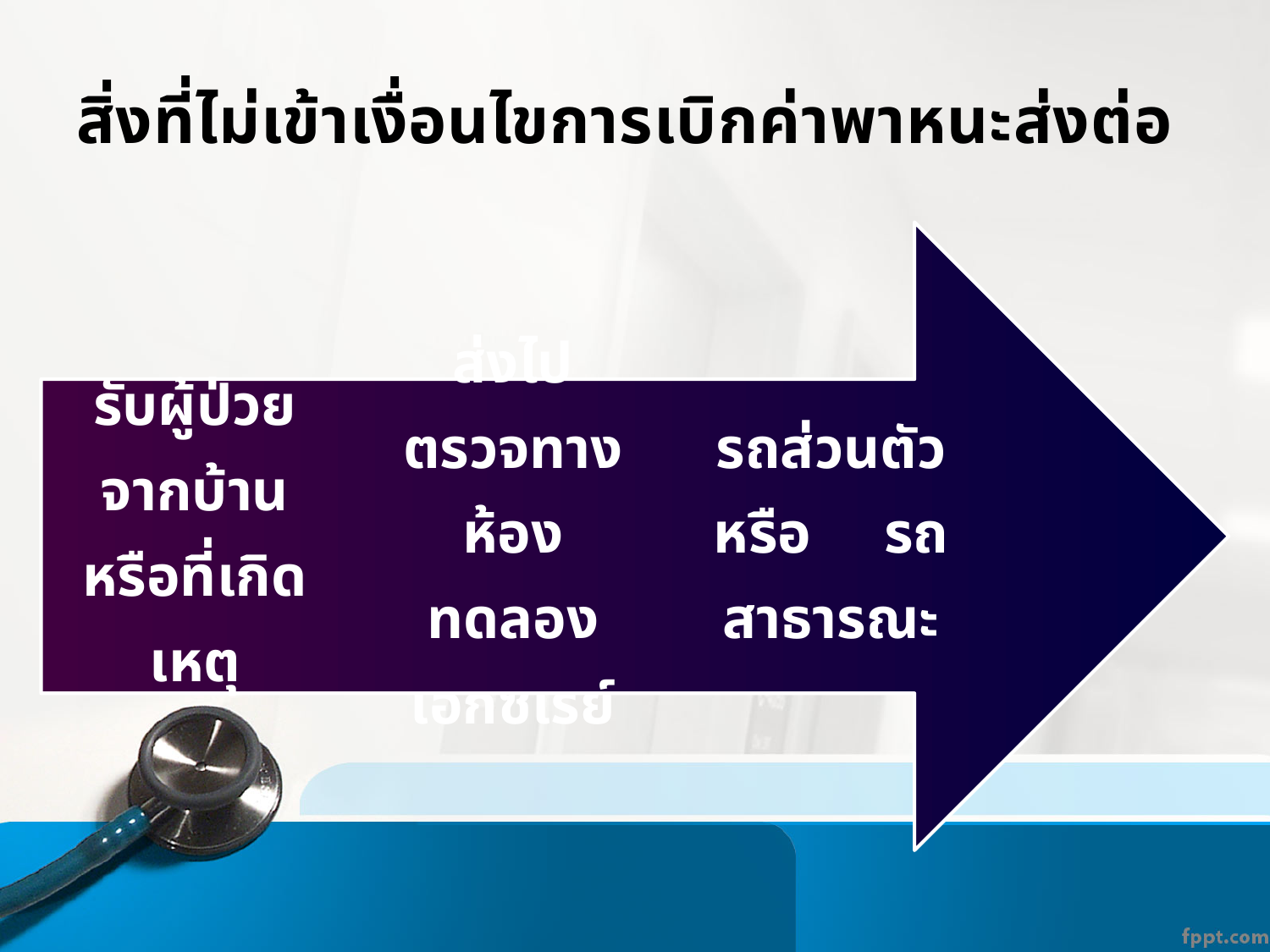

# สิ่งที่ไม่เข้าเงื่อนไขการเบิกค่าพาหนะส่งต่อ
รับผู้ป่วยจากบ้านหรือที่เกิดเหตุ